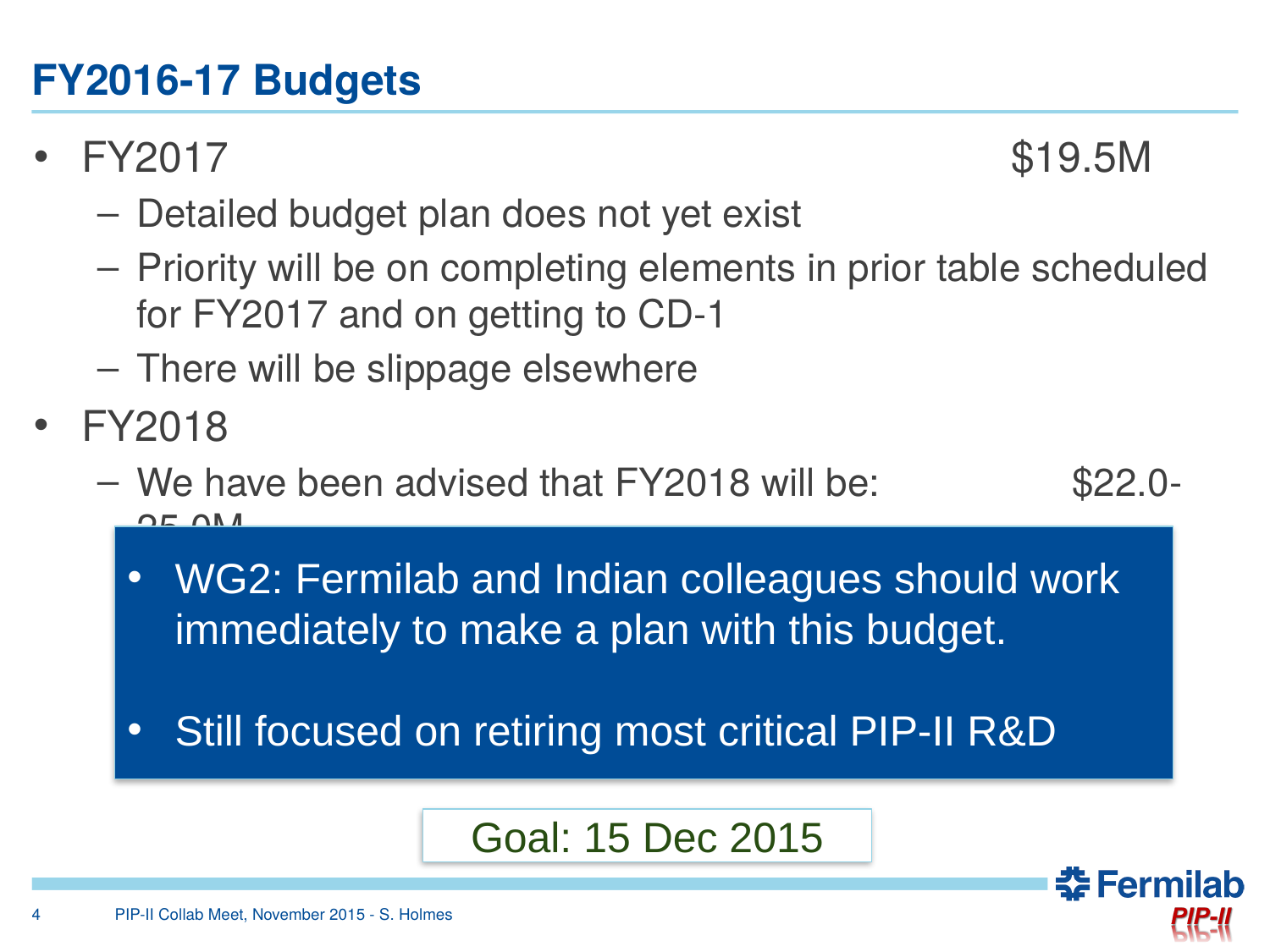

# FY2016-17 Budgets
FY2017	$19.5M
Detailed budget plan does not yet exist
Priority will be on completing elements in prior table scheduled for FY2017 and on getting to CD-1
There will be slippage elsewhere
FY2018
We have been advised that FY2018 will be: 	$22.0-25.0M

WG2: Fermilab and Indian colleagues should work immediately to make a plan with this budget.

Still focused on retiring most critical PIP-II R&D
Goal: 15 Dec 2015
4
PIP-II Collab Meet, November 2015 - S. Holmes